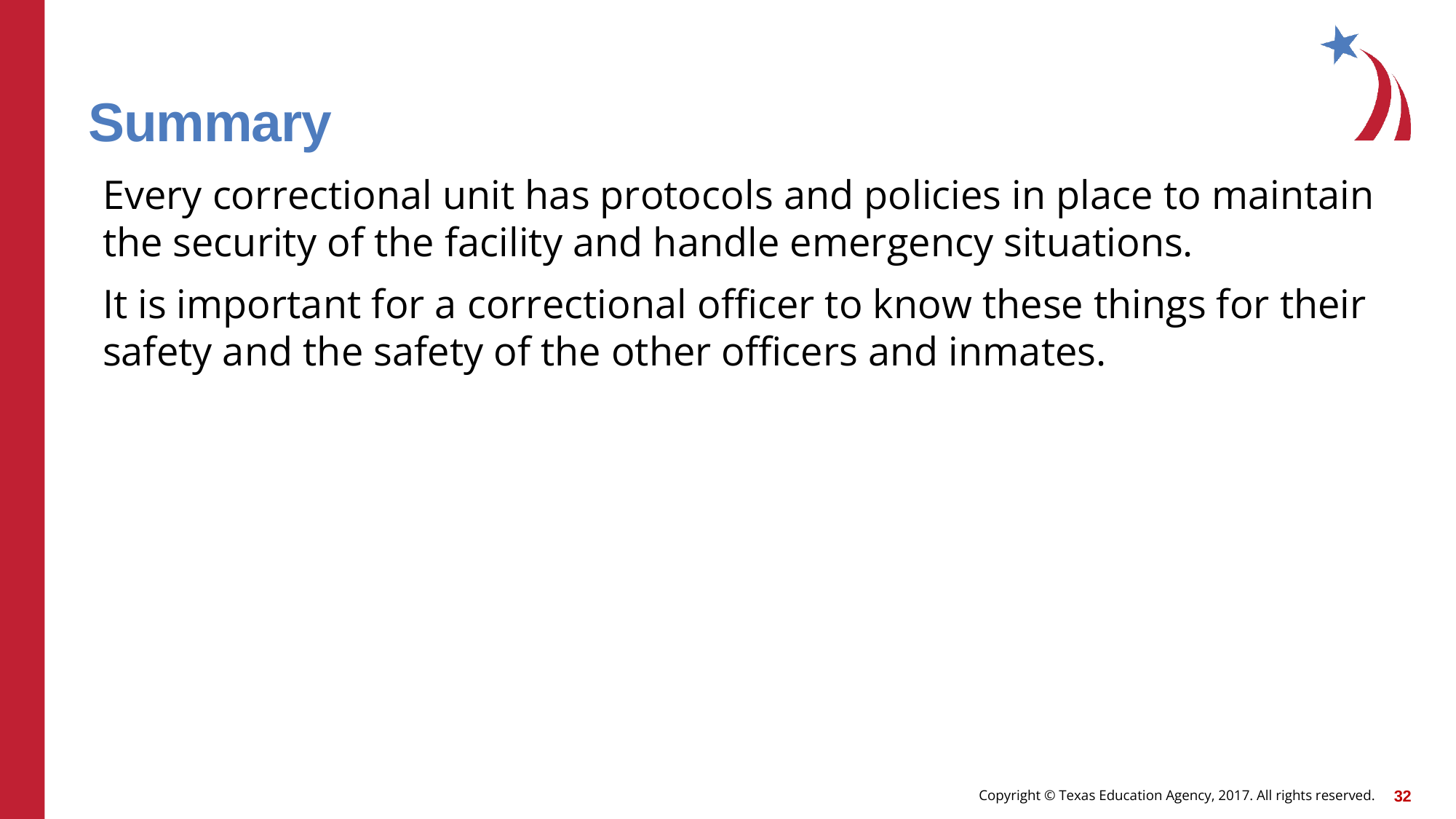

# Summary
Every correctional unit has protocols and policies in place to maintain the security of the facility and handle emergency situations.
It is important for a correctional officer to know these things for their safety and the safety of the other officers and inmates.